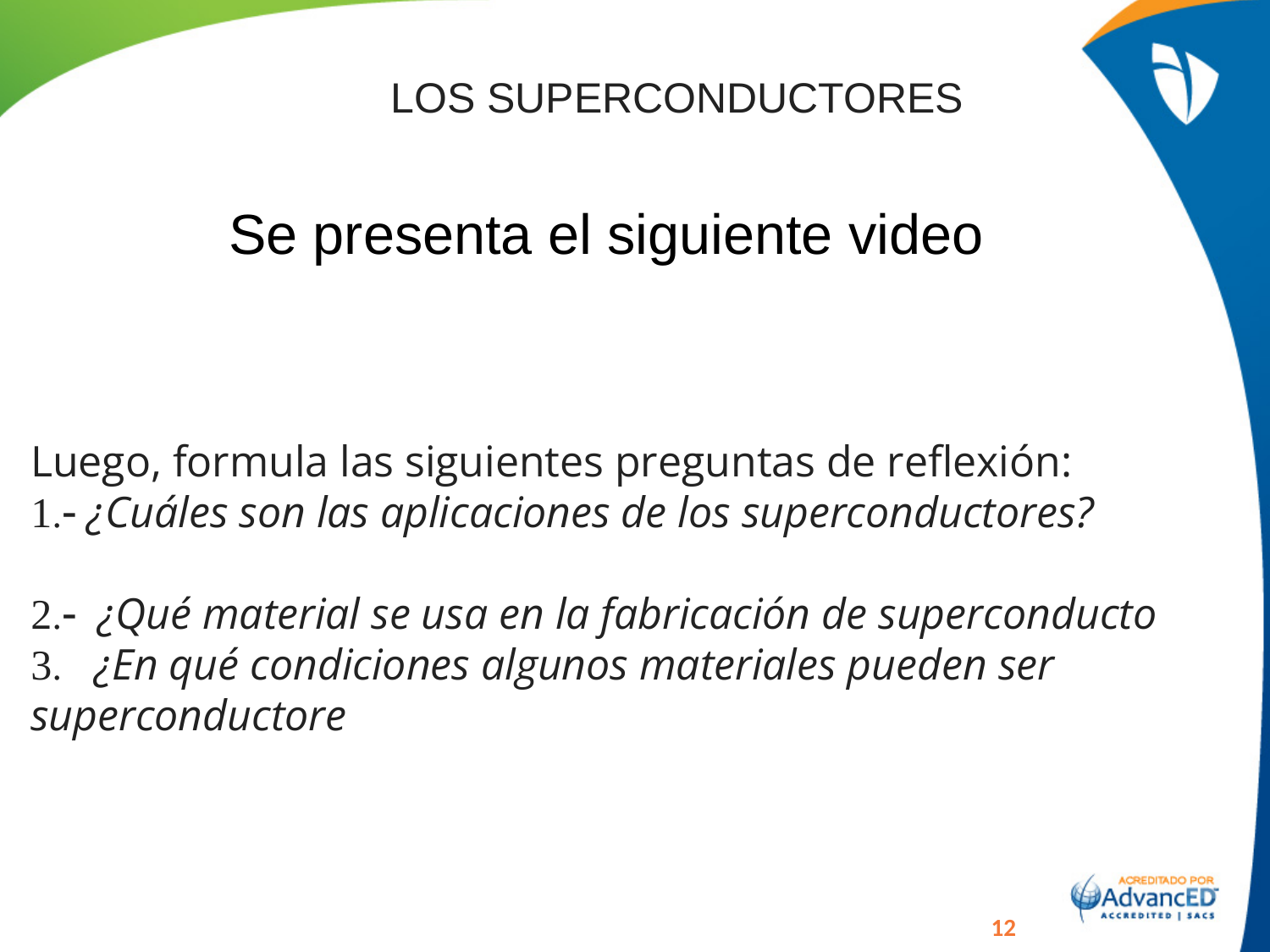

LOS SUPERCONDUCTORES

Se presenta el siguiente video
Luego, formula las siguientes preguntas de reflexión:
1.− ¿Cuáles son las aplicaciones de los superconductores?

2.−  ¿Qué material se usa en la fabricación de superconducto
3.   ¿En qué condiciones algunos materiales pueden ser superconductore
12